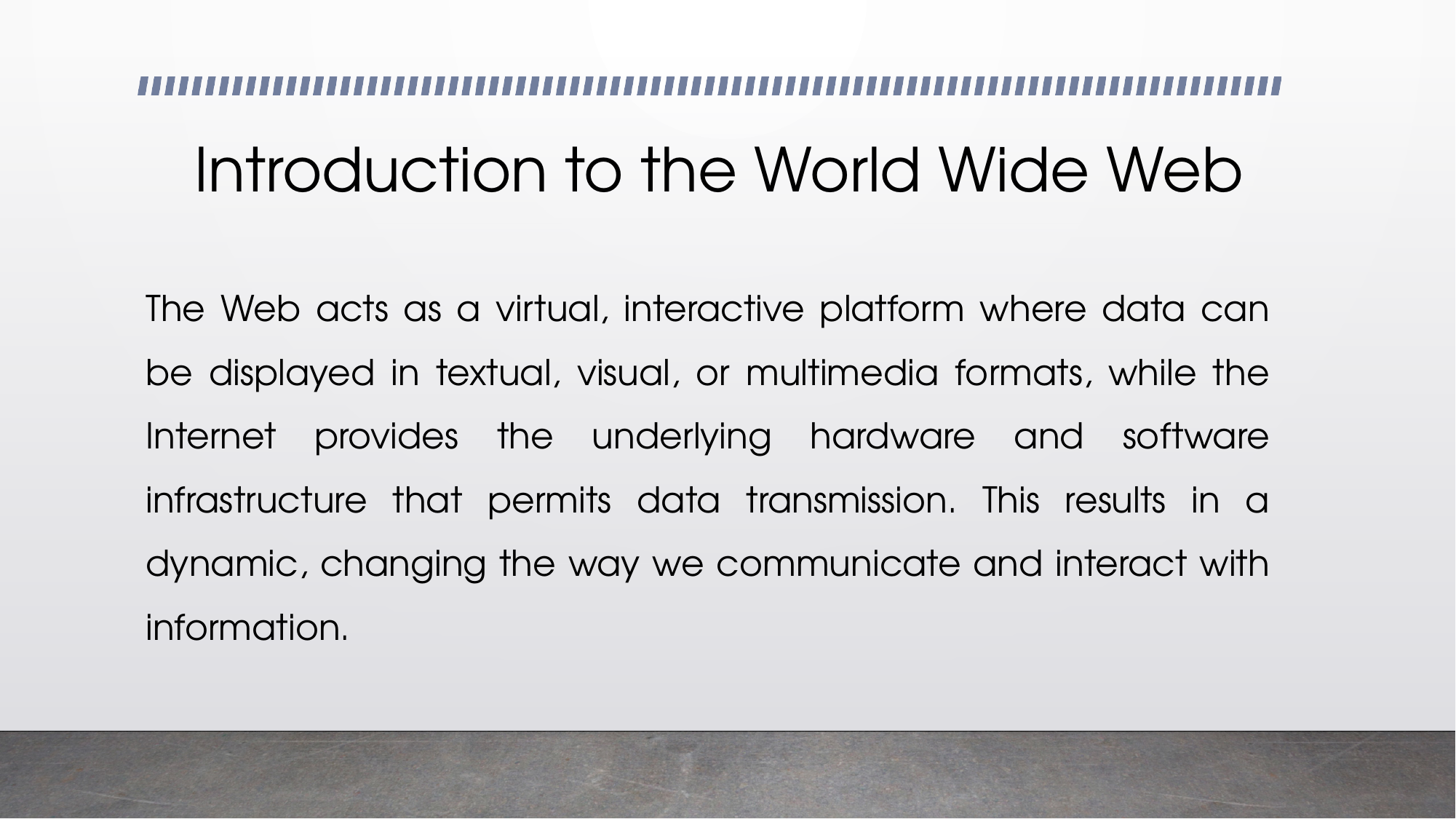

# Introduction to the World Wide Web
The Web acts as a virtual, interactive platform where data can be displayed in textual, visual, or multimedia formats, while the Internet provides the underlying hardware and software infrastructure that permits data transmission. This results in a dynamic, changing the way we communicate and interact with information.